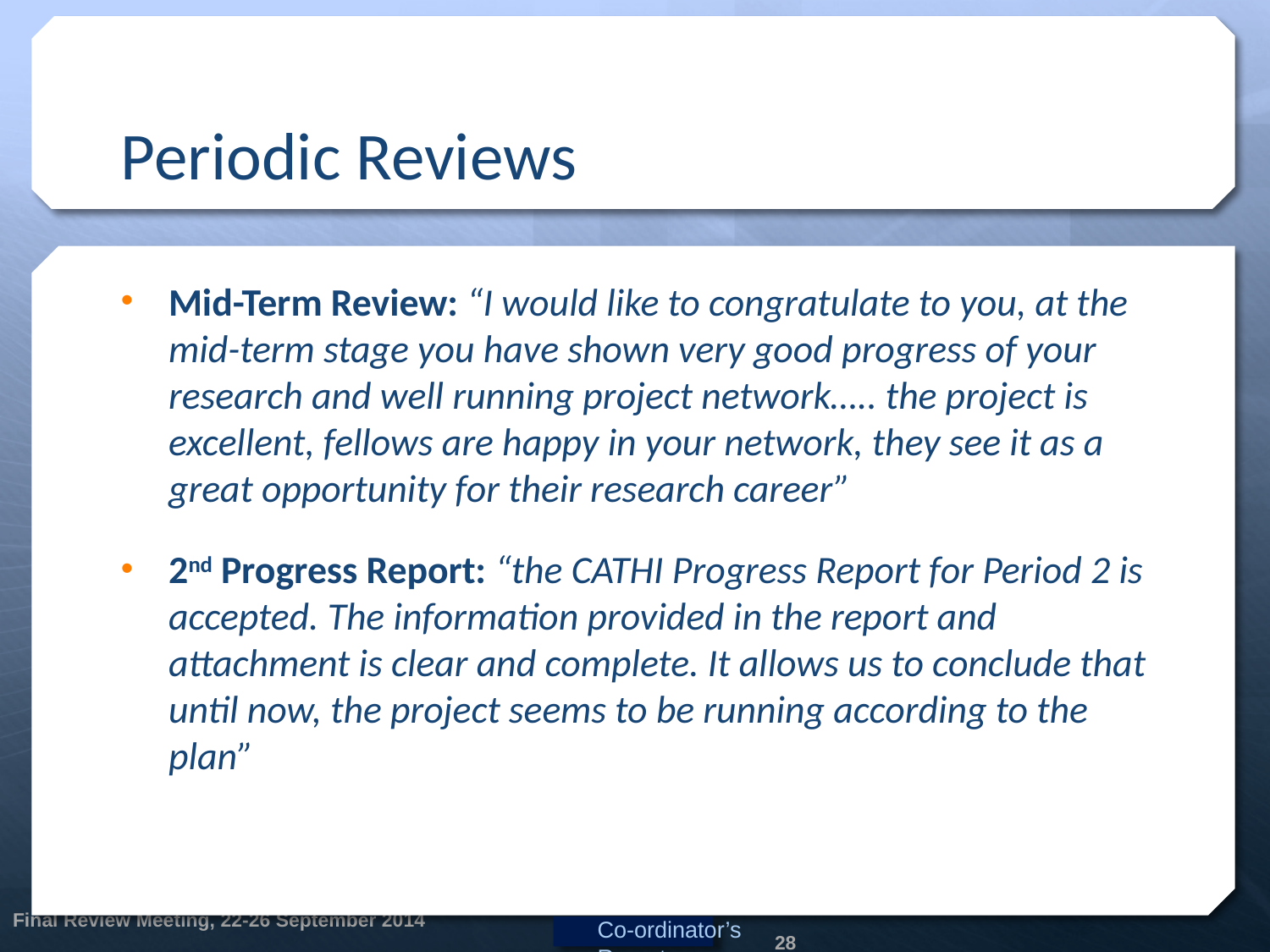

# Periodic Reviews
Mid-Term Review: “I would like to congratulate to you, at the mid-term stage you have shown very good progress of your research and well running project network….. the project is excellent, fellows are happy in your network, they see it as a great opportunity for their research career”
2nd Progress Report: “the CATHI Progress Report for Period 2 is accepted. The information provided in the report and attachment is clear and complete. It allows us to conclude that until now, the project seems to be running according to the plan”